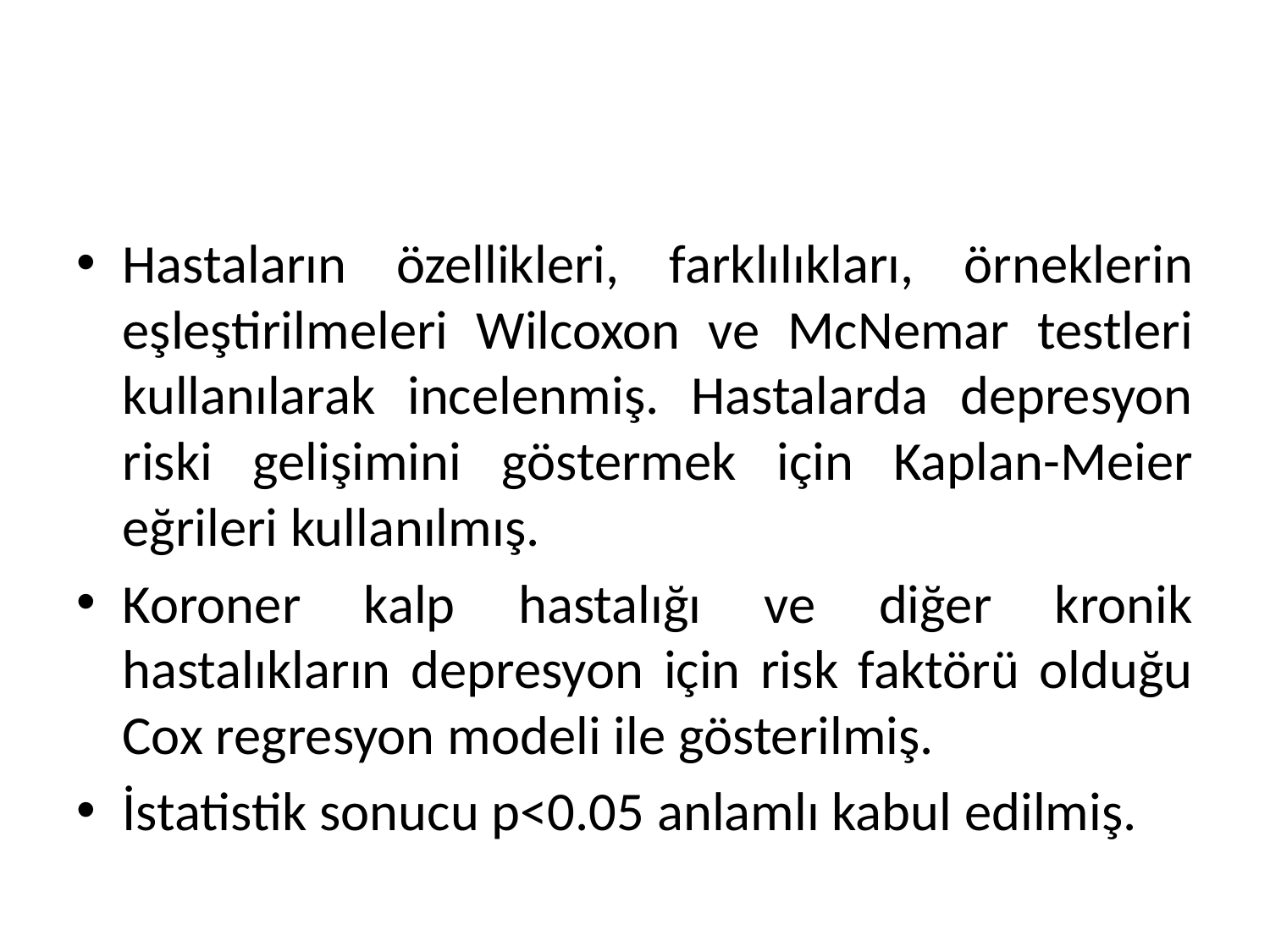

Hastaların özellikleri, farklılıkları, örneklerin eşleştirilmeleri Wilcoxon ve McNemar testleri kullanılarak incelenmiş. Hastalarda depresyon riski gelişimini göstermek için Kaplan-Meier eğrileri kullanılmış.
Koroner kalp hastalığı ve diğer kronik hastalıkların depresyon için risk faktörü olduğu Cox regresyon modeli ile gösterilmiş.
İstatistik sonucu p<0.05 anlamlı kabul edilmiş.